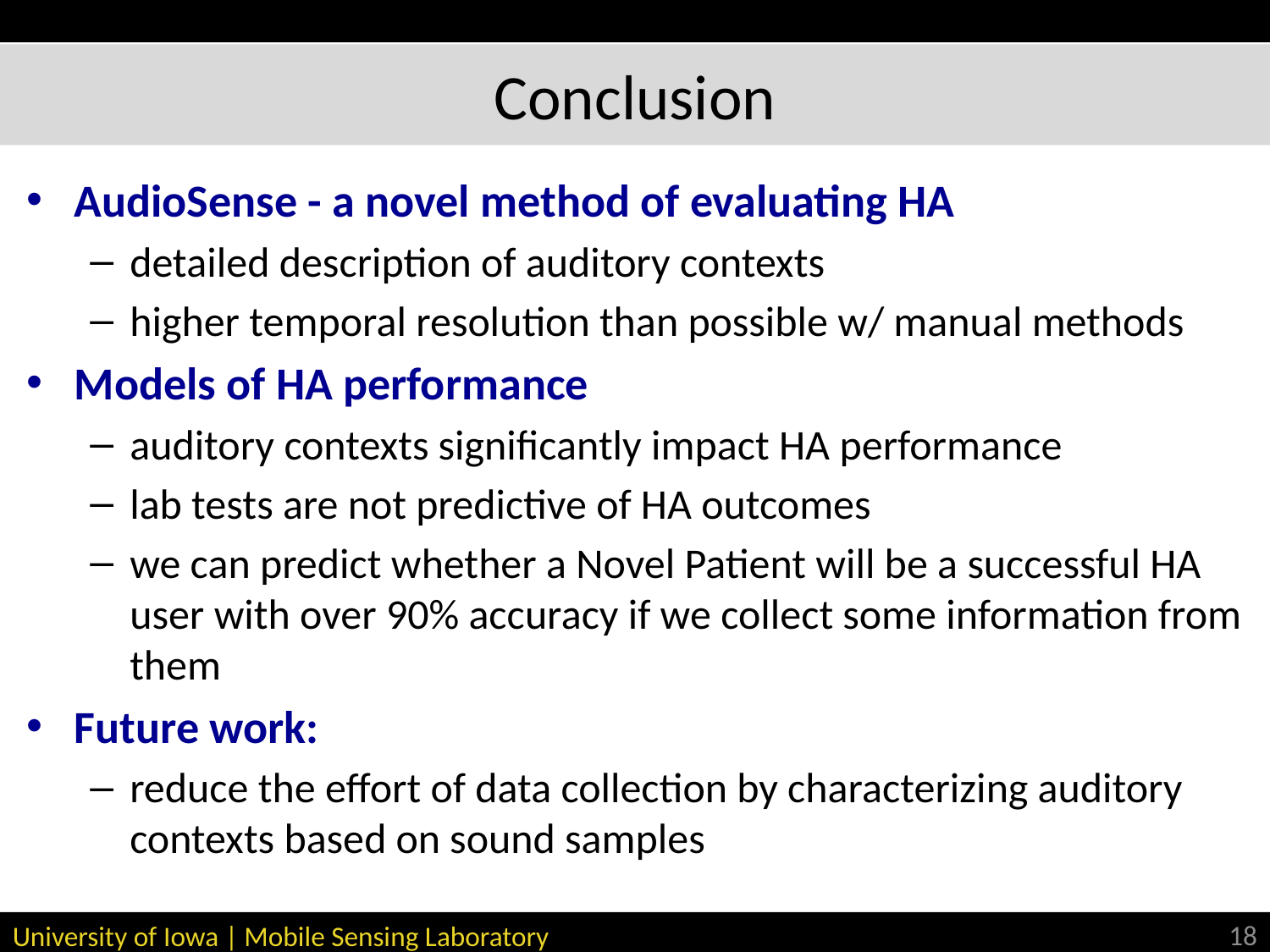

# Conclusion
AudioSense - a novel method of evaluating HA
detailed description of auditory contexts
higher temporal resolution than possible w/ manual methods
Models of HA performance
auditory contexts significantly impact HA performance
lab tests are not predictive of HA outcomes
we can predict whether a Novel Patient will be a successful HA user with over 90% accuracy if we collect some information from them
Future work:
reduce the effort of data collection by characterizing auditory contexts based on sound samples

18